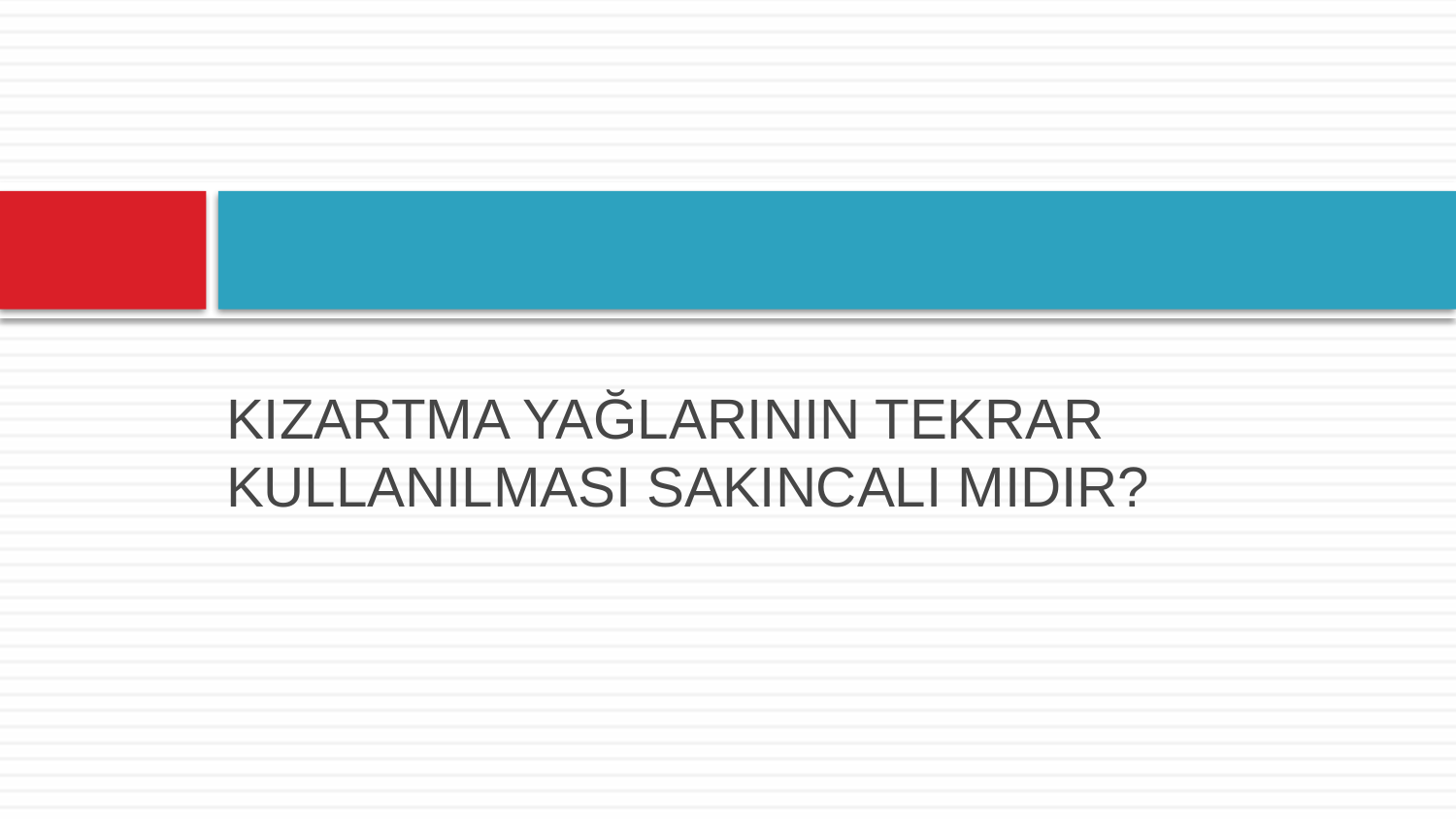

#
KIZARTMA YAĞLARININ TEKRAR KULLANILMASI SAKINCALI MIDIR?